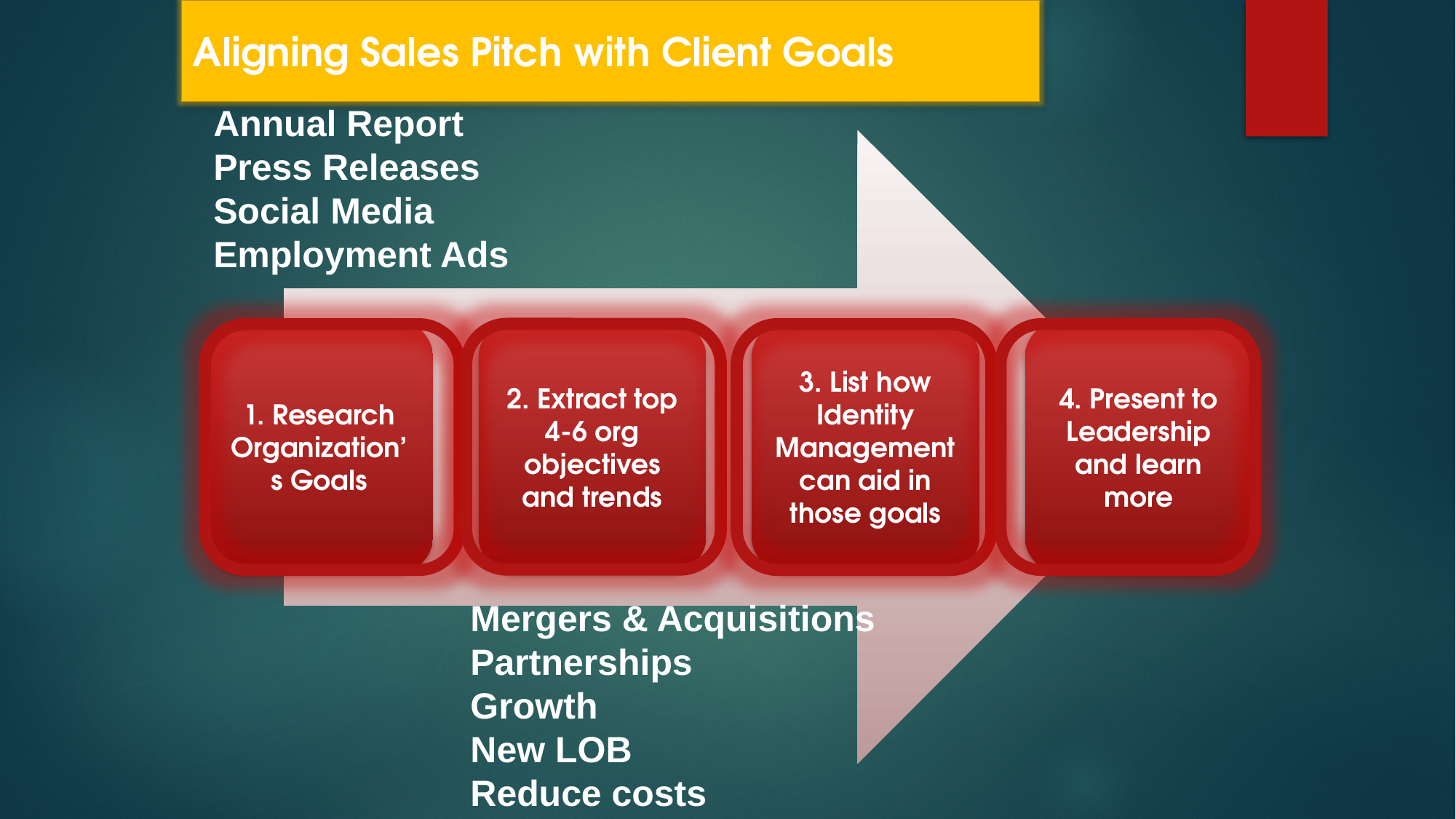

Aligning Sales Pitch with Client Goals
Annual Report
Press Releases
Social Media
Employment Ads
1. Research Organization’s Goals
2. Extract top 4-6 org objectives and trends
3. List how Identity Management can aid in those goals
4. Present to Leadership and learn more

Mergers & Acquisitions
Partnerships
Growth
New LOB
Reduce costs